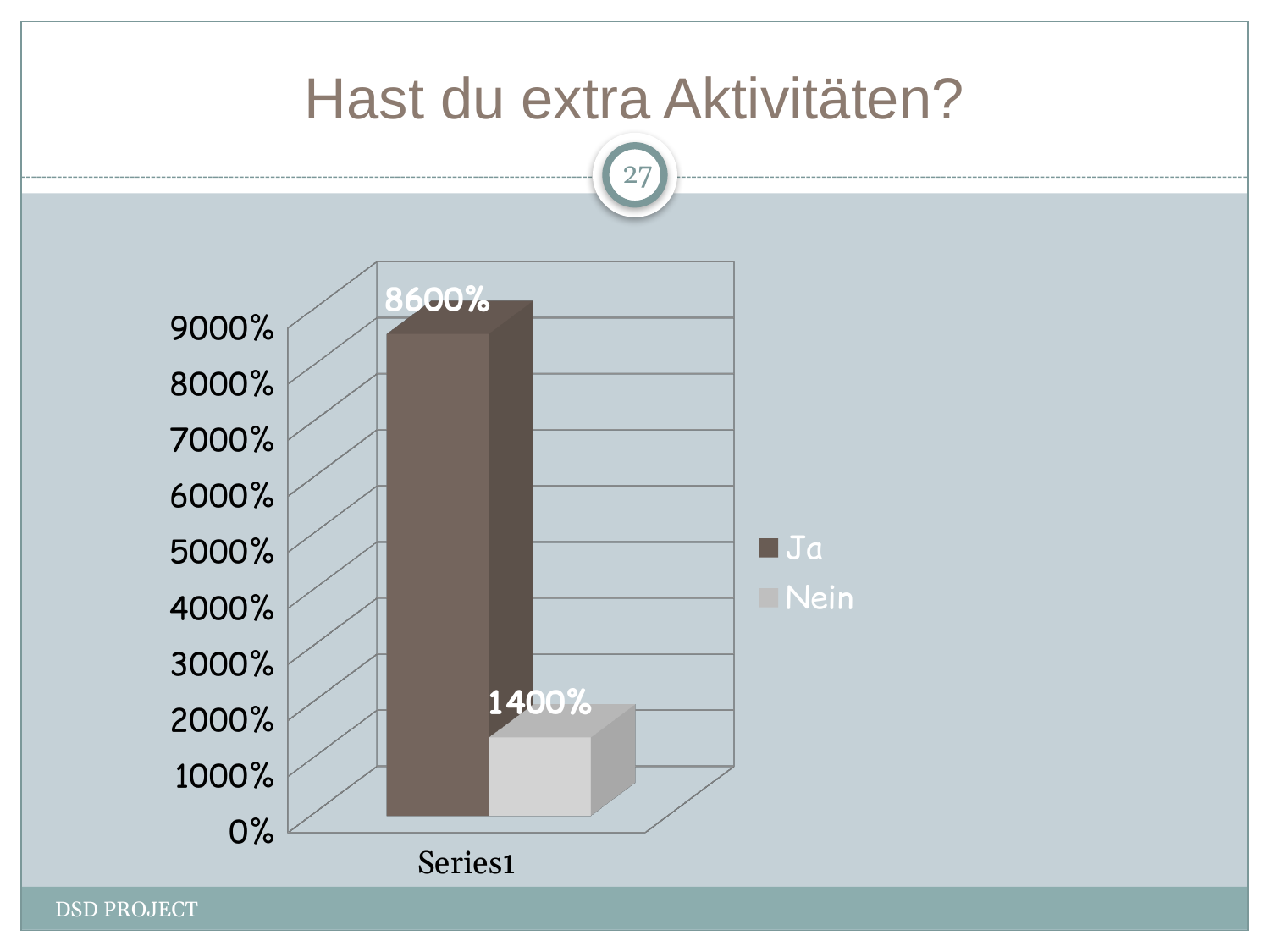

# Hast du extra Aktivitäten?
27

[unsupported chart]

DSD PROJECT